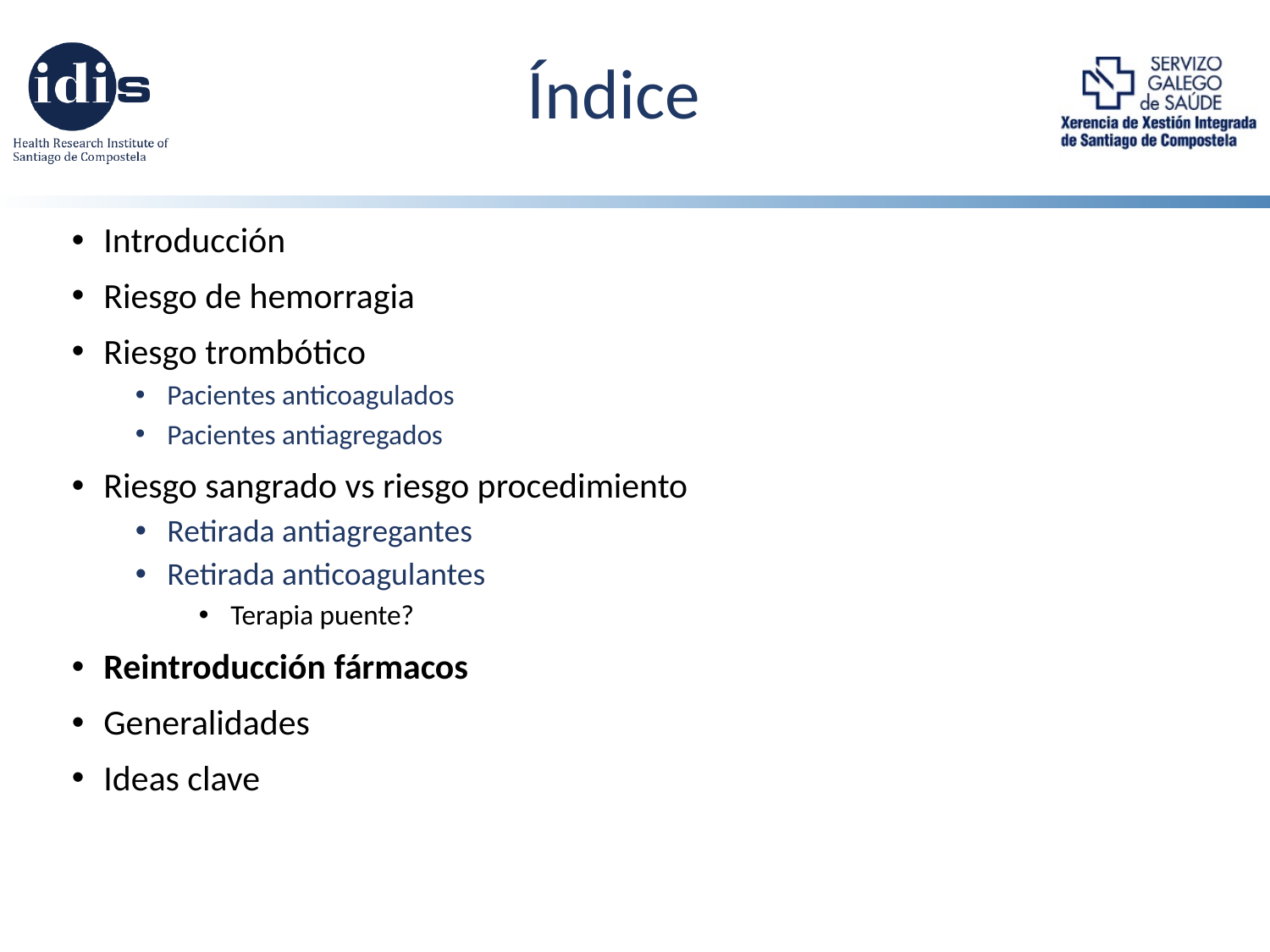

# Índice
Introducción
Riesgo de hemorragia
Riesgo trombótico
Pacientes anticoagulados
Pacientes antiagregados
Riesgo sangrado vs riesgo procedimiento
Retirada antiagregantes
Retirada anticoagulantes
Terapia puente?
Reintroducción fármacos
Generalidades
Ideas clave